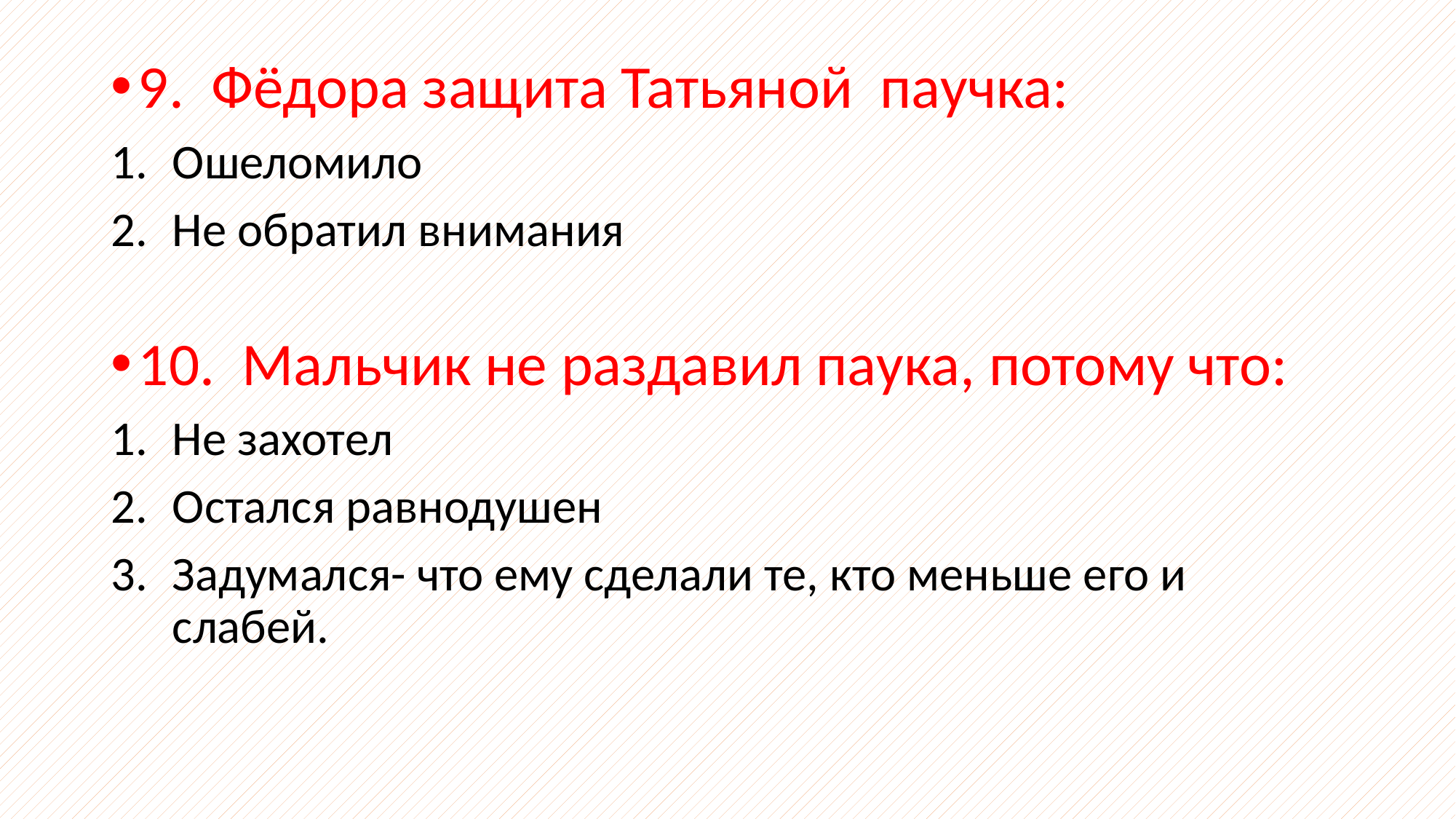

9.  Фёдора защита Татьяной  паучка:
Ошеломило
Не обратил внимания

10.  Мальчик не раздавил паука, потому что:
Не захотел
Остался равнодушен
Задумался- что ему сделали те, кто меньше его и слабей.